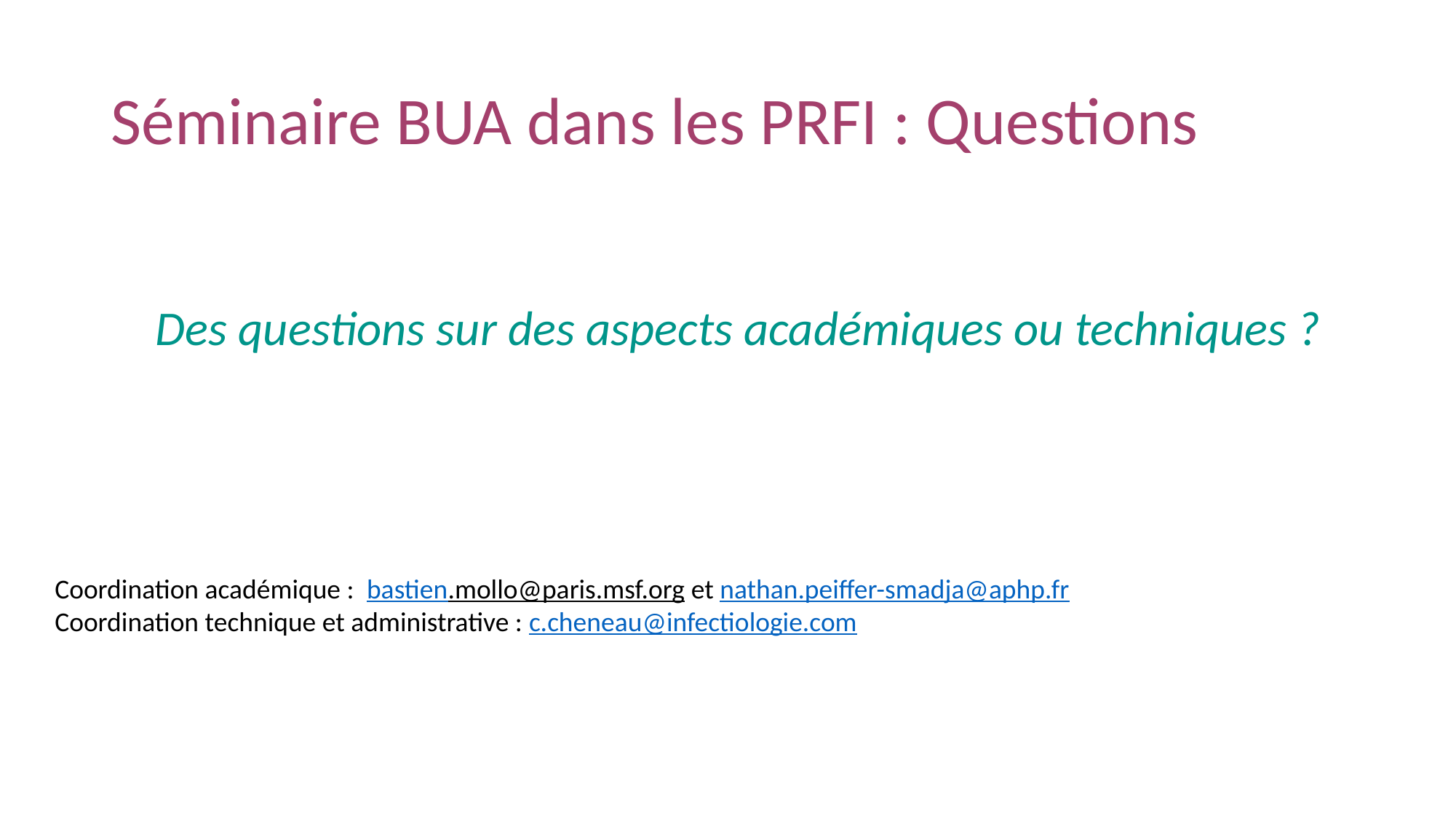

# Séminaire BUA dans les PRFI : Questions
Des questions sur des aspects académiques ou techniques ?
Coordination académique :  bastien.mollo@paris.msf.org et nathan.peiffer-smadja@aphp.fr
Coordination technique et administrative : c.cheneau@infectiologie.com